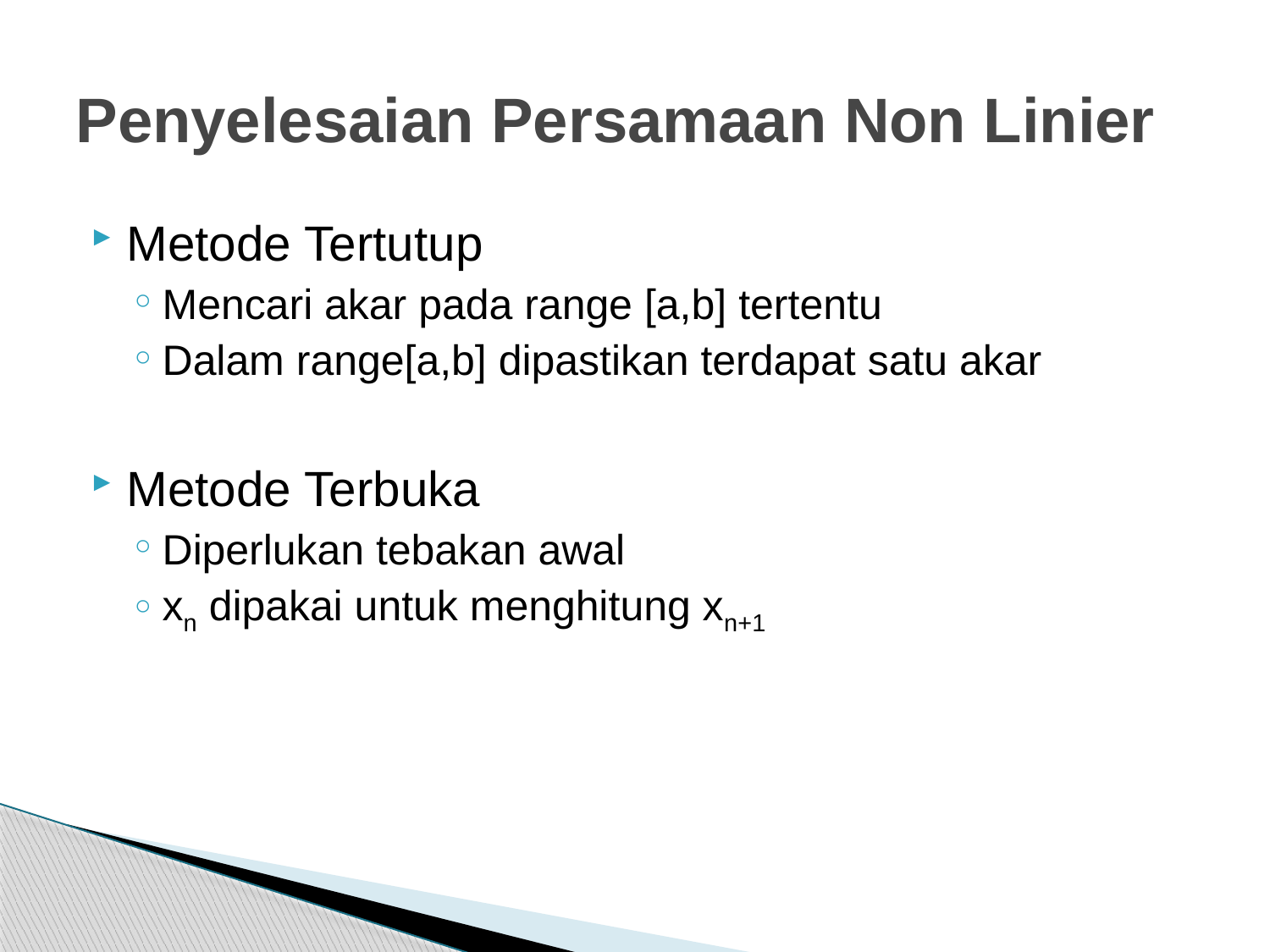

# Penyelesaian Persamaan Non Linier
Metode Tertutup
Mencari akar pada range [a,b] tertentu
Dalam range[a,b] dipastikan terdapat satu akar

Metode Terbuka
Diperlukan tebakan awal
xn dipakai untuk menghitung xn+1